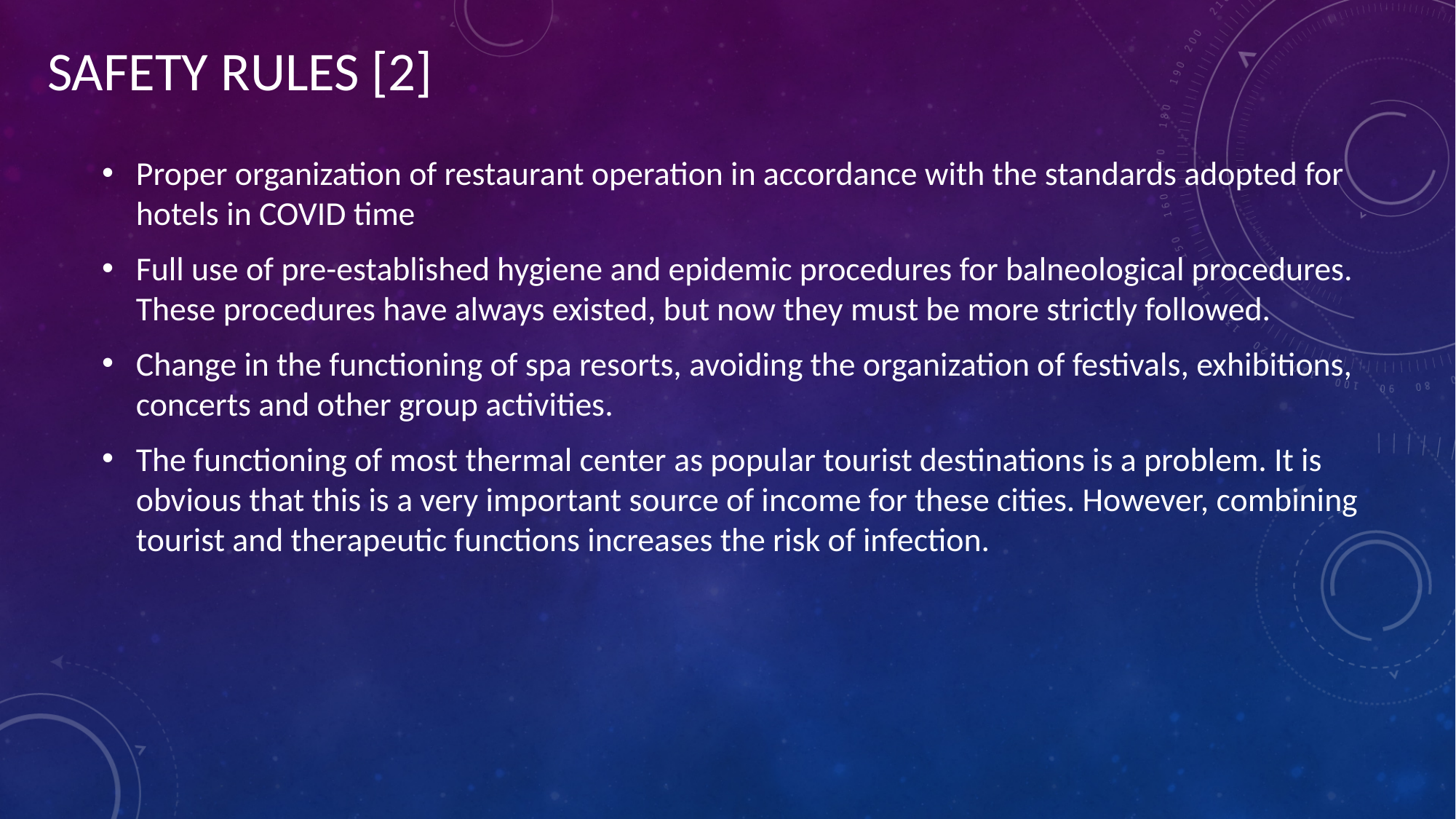

# Safety rules [2]
Proper organization of restaurant operation in accordance with the standards adopted for hotels in COVID time
Full use of pre-established hygiene and epidemic procedures for balneological procedures. These procedures have always existed, but now they must be more strictly followed.
Change in the functioning of spa resorts, avoiding the organization of festivals, exhibitions, concerts and other group activities.
The functioning of most thermal center as popular tourist destinations is a problem. It is obvious that this is a very important source of income for these cities. However, combining tourist and therapeutic functions increases the risk of infection.